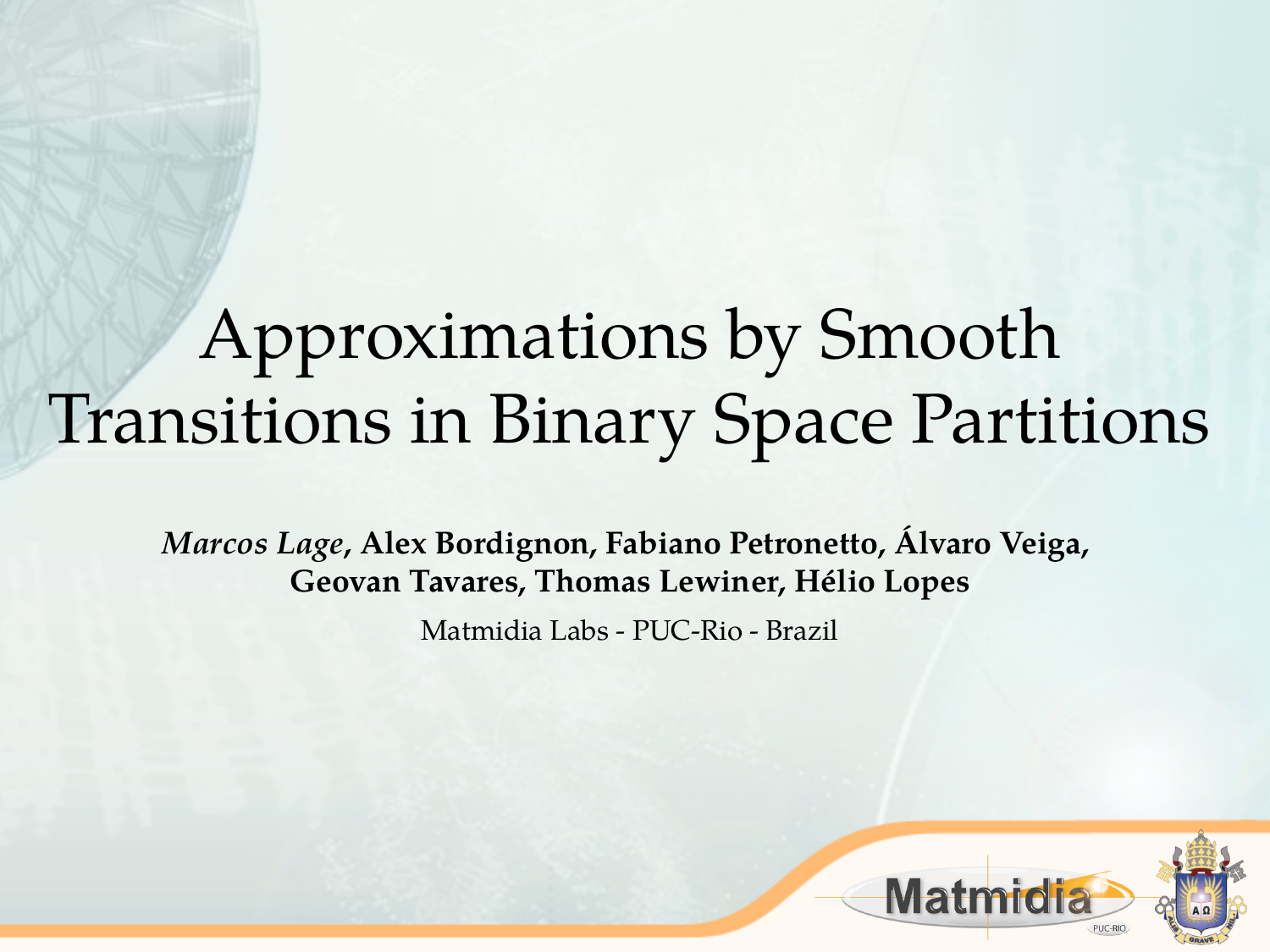

# Approximations by Smooth Transitions in Binary Space Partitions
Marcos Lage, Alex Bordignon, Fabiano Petronetto, Álvaro Veiga,
Geovan Tavares, Thomas Lewiner, Hélio Lopes
Matmidia Labs - PUC-Rio - Brazil